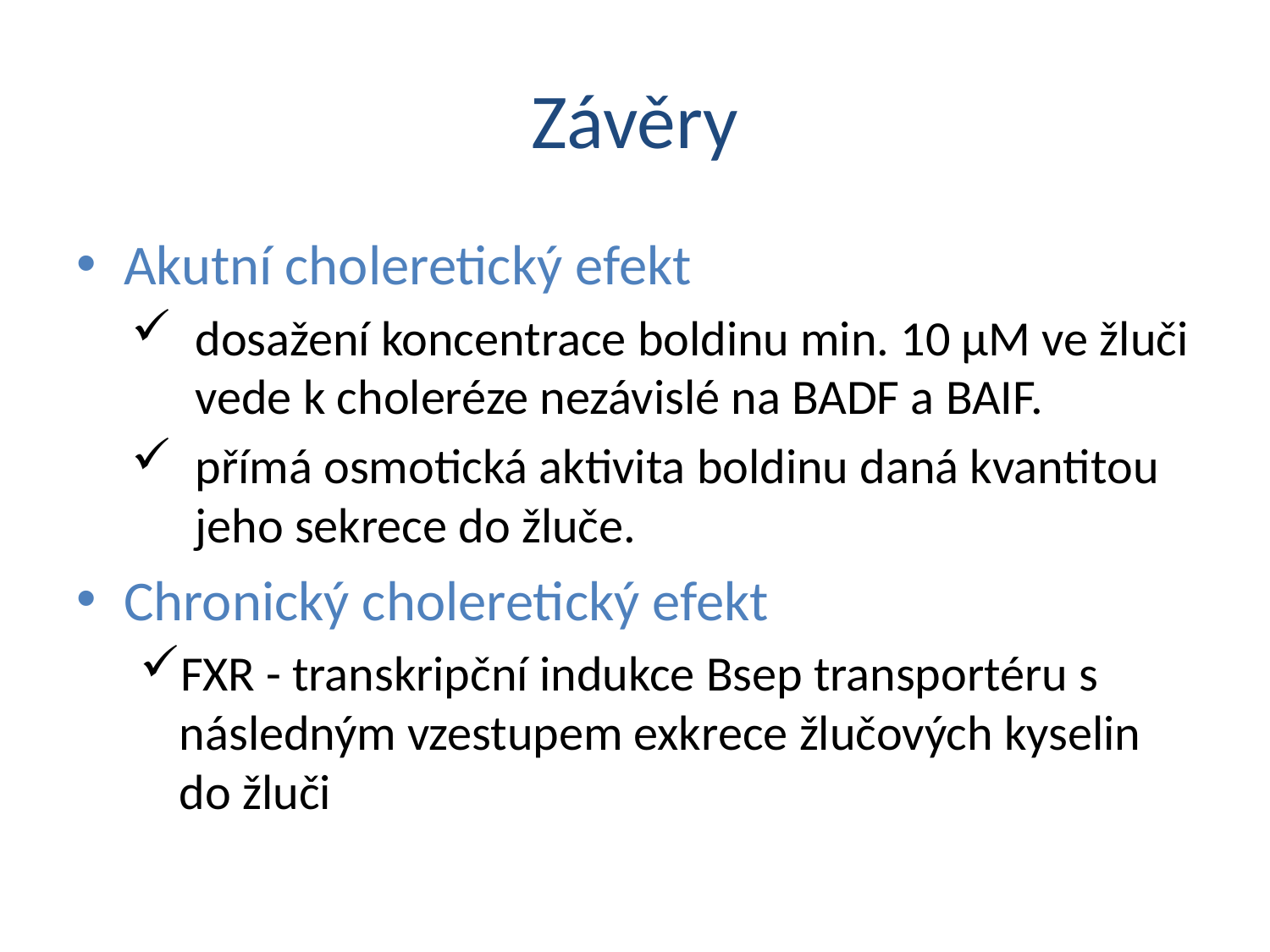

# Závěry
Akutní choleretický efekt
dosažení koncentrace boldinu min. 10 µM ve žluči vede k choleréze nezávislé na BADF a BAIF.
přímá osmotická aktivita boldinu daná kvantitou jeho sekrece do žluče.
Chronický choleretický efekt
FXR - transkripční indukce Bsep transportéru s následným vzestupem exkrece žlučových kyselin do žluči